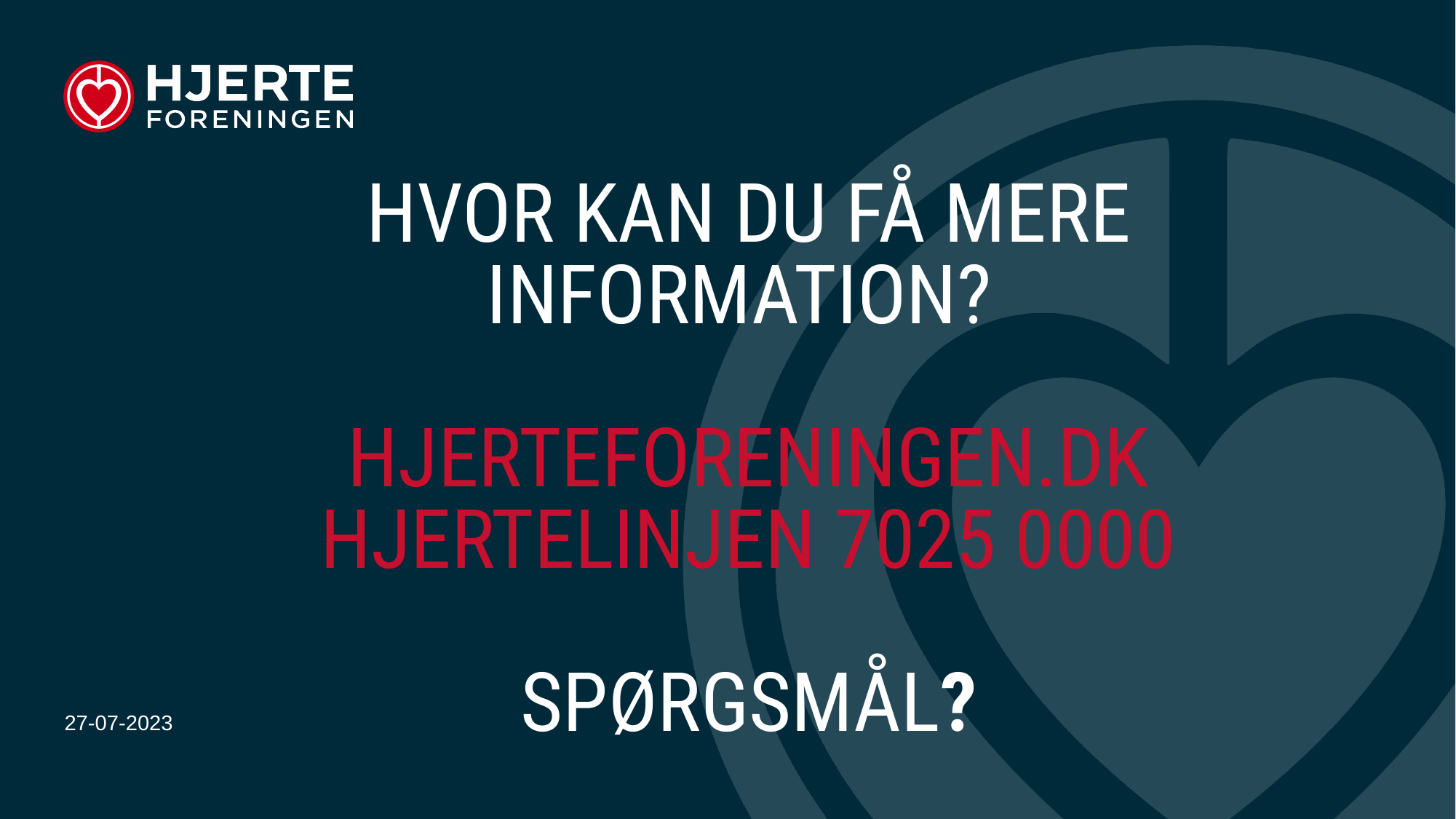

# Hvor kan du få mere information? Hjerteforeningen.dk Hjertelinjen 7025 0000 Spørgsmål?
27-07-2023

23